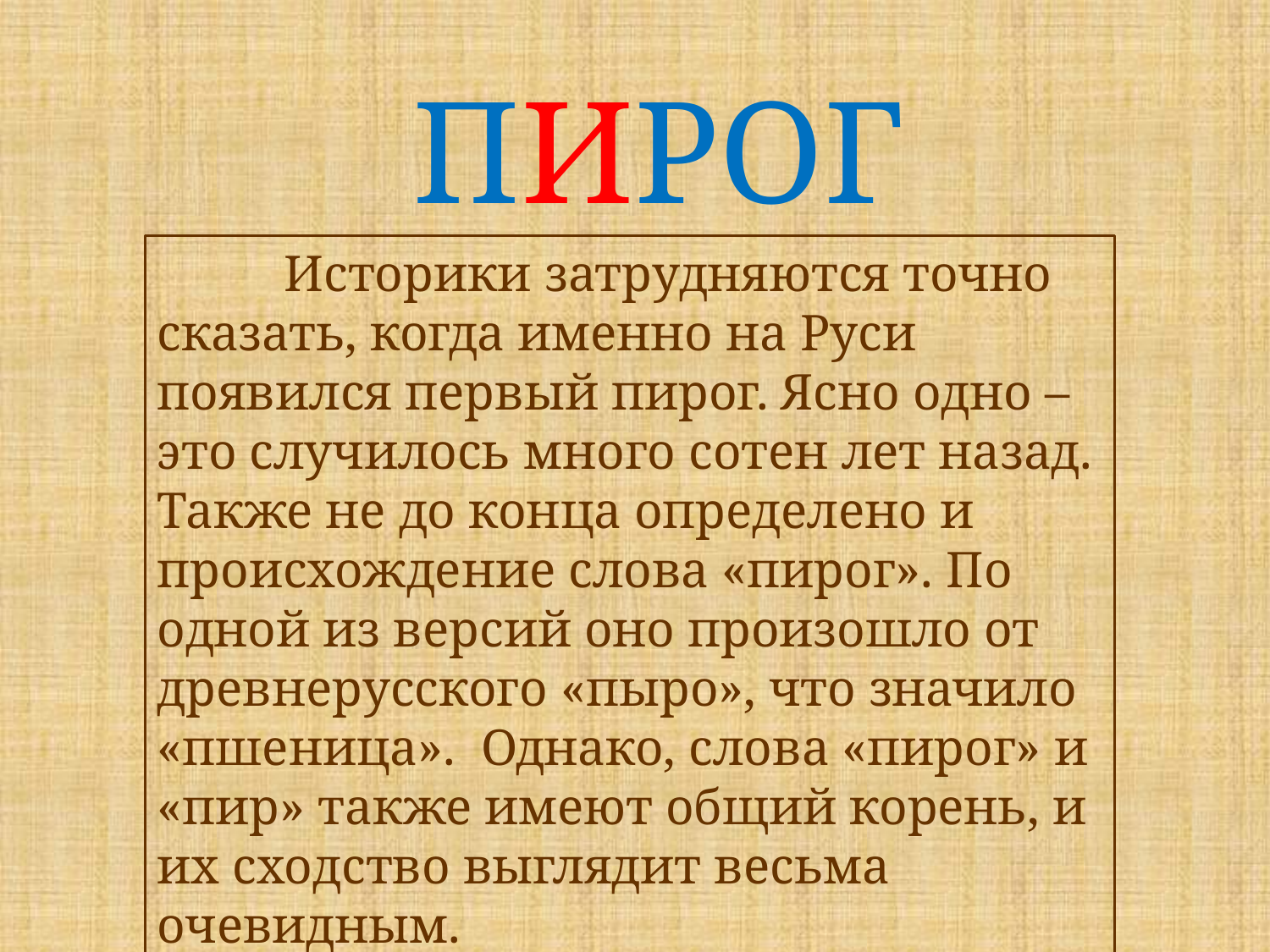

ПИРОГ
	Историки затрудняются точно сказать, когда именно на Руси появился первый пирог. Ясно одно – это случилось много сотен лет назад. Также не до конца определено и происхождение слова «пирог». По одной из версий оно произошло от древнерусского «пыро», что значило «пшеница».  Однако, слова «пирог» и «пир» также имеют общий корень, и их сходство выглядит весьма очевидным.